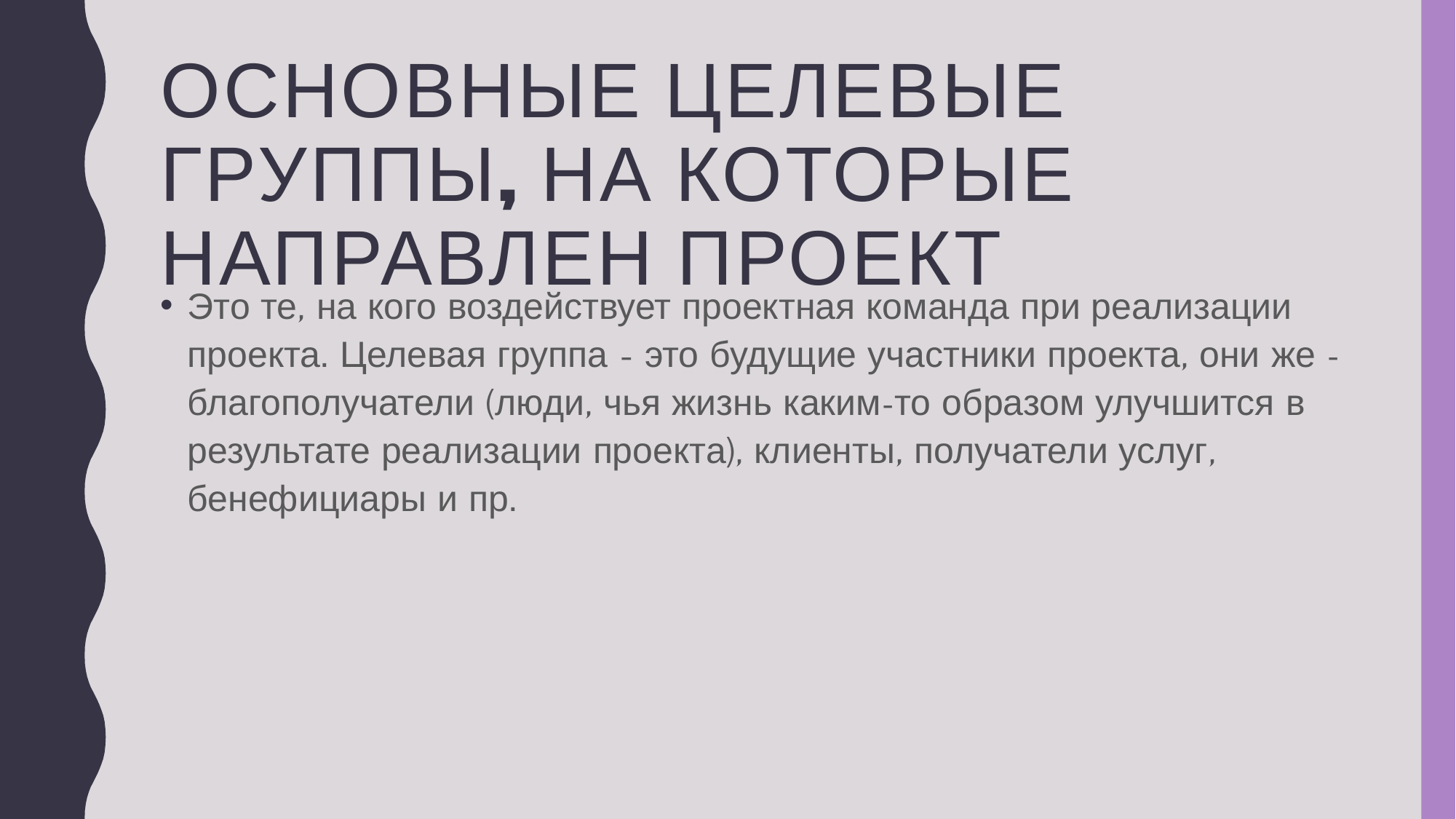

# Основные целевые группы, на которые направлен проект
Это те, на кого воздействует проектная команда при реализации проекта. Целевая группа - это будущие участники проекта, они же - благополучатели (люди, чья жизнь каким-то образом улучшится в результате реализации проекта), клиенты, получатели услуг, бенефициары и пр.